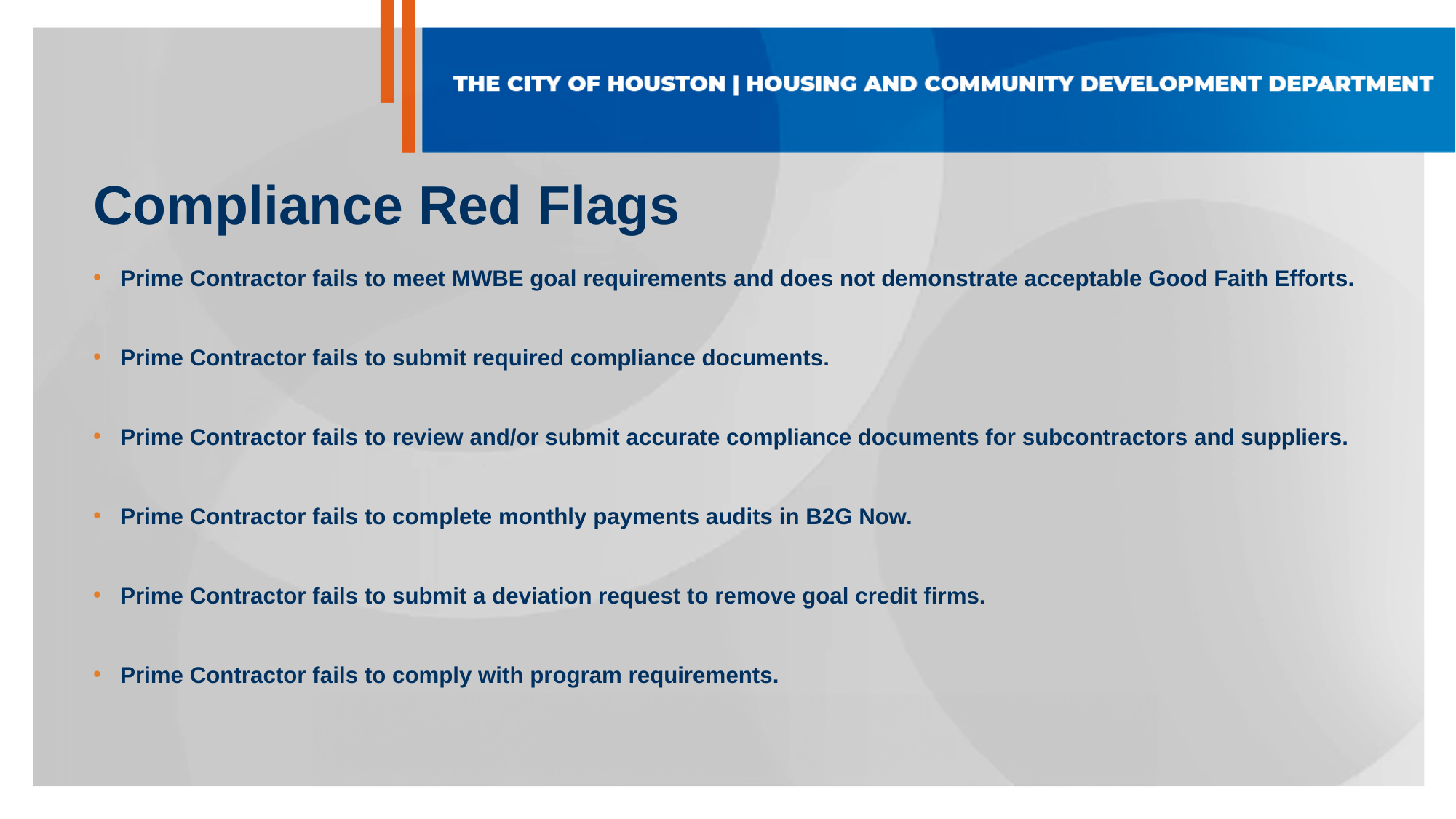

# Compliance Red Flags
Prime Contractor fails to meet MWBE goal requirements and does not demonstrate acceptable Good Faith Efforts.

Prime Contractor fails to submit required compliance documents.

Prime Contractor fails to review and/or submit accurate compliance documents for subcontractors and suppliers.

Prime Contractor fails to complete monthly payments audits in B2G Now.

Prime Contractor fails to submit a deviation request to remove goal credit firms.

Prime Contractor fails to comply with program requirements.